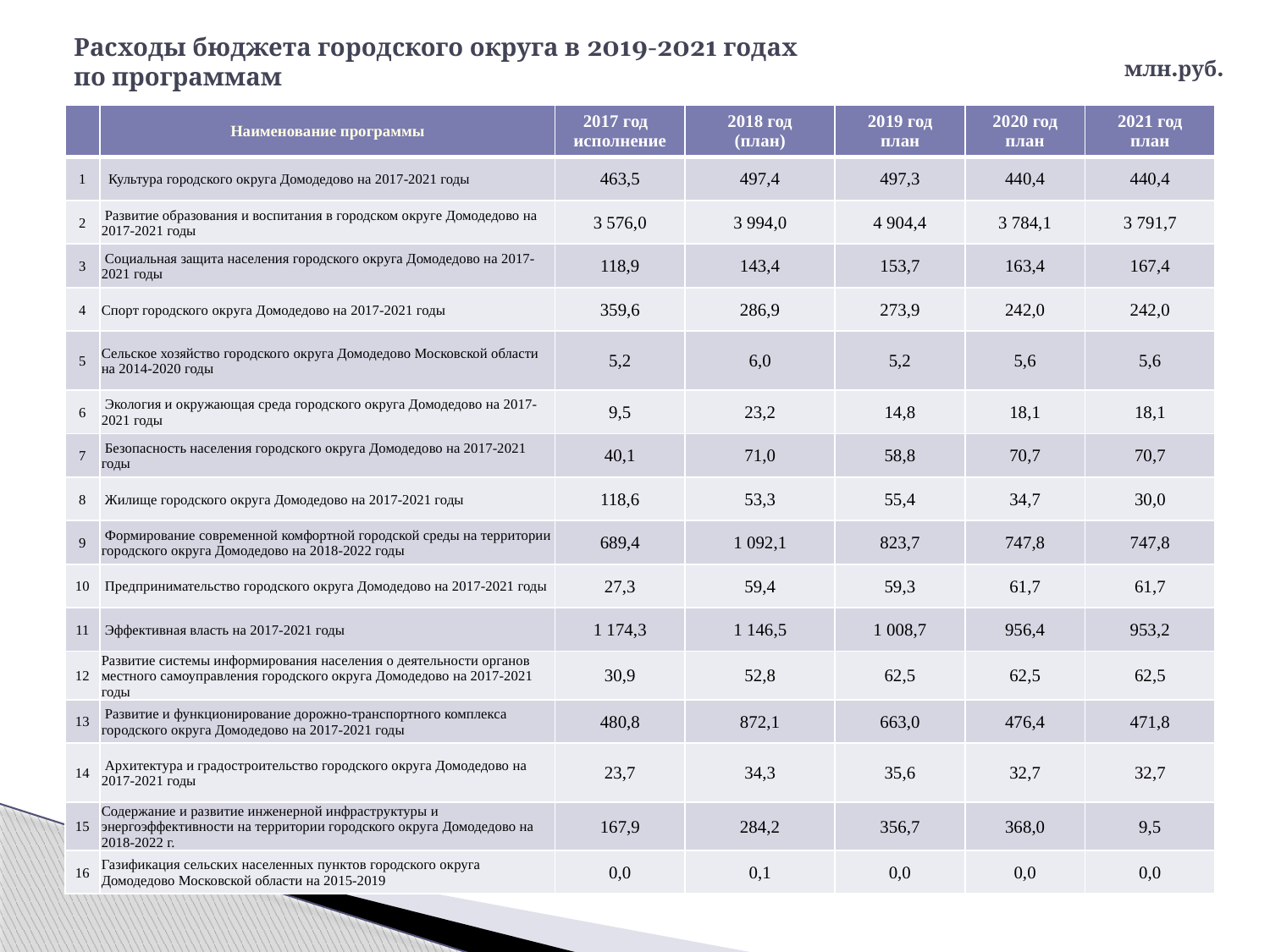

# Расходы бюджета городского округа в 2019-2021 годах по программам
млн.руб.
|  | Наименование программы | 2017 год исполнение | 2018 год (план) | 2019 год план | 2020 год план | 2021 год план |
| --- | --- | --- | --- | --- | --- | --- |
| 1 | Культура городского округа Домодедово на 2017-2021 годы | 463,5 | 497,4 | 497,3 | 440,4 | 440,4 |
| 2 | Развитие образования и воспитания в городском округе Домодедово на 2017-2021 годы | 3 576,0 | 3 994,0 | 4 904,4 | 3 784,1 | 3 791,7 |
| 3 | Социальная защита населения городского округа Домодедово на 2017-2021 годы | 118,9 | 143,4 | 153,7 | 163,4 | 167,4 |
| 4 | Спорт городского округа Домодедово на 2017-2021 годы | 359,6 | 286,9 | 273,9 | 242,0 | 242,0 |
| 5 | Сельское хозяйство городского округа Домодедово Московской области на 2014-2020 годы | 5,2 | 6,0 | 5,2 | 5,6 | 5,6 |
| 6 | Экология и окружающая среда городского округа Домодедово на 2017-2021 годы | 9,5 | 23,2 | 14,8 | 18,1 | 18,1 |
| 7 | Безопасность населения городского округа Домодедово на 2017-2021 годы | 40,1 | 71,0 | 58,8 | 70,7 | 70,7 |
| 8 | Жилище городского округа Домодедово на 2017-2021 годы | 118,6 | 53,3 | 55,4 | 34,7 | 30,0 |
| 9 | Формирование современной комфортной городской среды на территории городского округа Домодедово на 2018-2022 годы | 689,4 | 1 092,1 | 823,7 | 747,8 | 747,8 |
| 10 | Предпринимательство городского округа Домодедово на 2017-2021 годы | 27,3 | 59,4 | 59,3 | 61,7 | 61,7 |
| 11 | Эффективная власть на 2017-2021 годы | 1 174,3 | 1 146,5 | 1 008,7 | 956,4 | 953,2 |
| 12 | Развитие системы информирования населения о деятельности органов местного самоуправления городского округа Домодедово на 2017-2021 годы | 30,9 | 52,8 | 62,5 | 62,5 | 62,5 |
| 13 | Развитие и функционирование дорожно-транспортного комплекса городского округа Домодедово на 2017-2021 годы | 480,8 | 872,1 | 663,0 | 476,4 | 471,8 |
| 14 | Архитектура и градостроительство городского округа Домодедово на 2017-2021 годы | 23,7 | 34,3 | 35,6 | 32,7 | 32,7 |
| 15 | Содержание и развитие инженерной инфраструктуры и энергоэффективности на территории городского округа Домодедово на 2018-2022 г. | 167,9 | 284,2 | 356,7 | 368,0 | 9,5 |
| 16 | Газификация сельских населенных пунктов городского округа Домодедово Московской области на 2015-2019 | 0,0 | 0,1 | 0,0 | 0,0 | 0,0 |